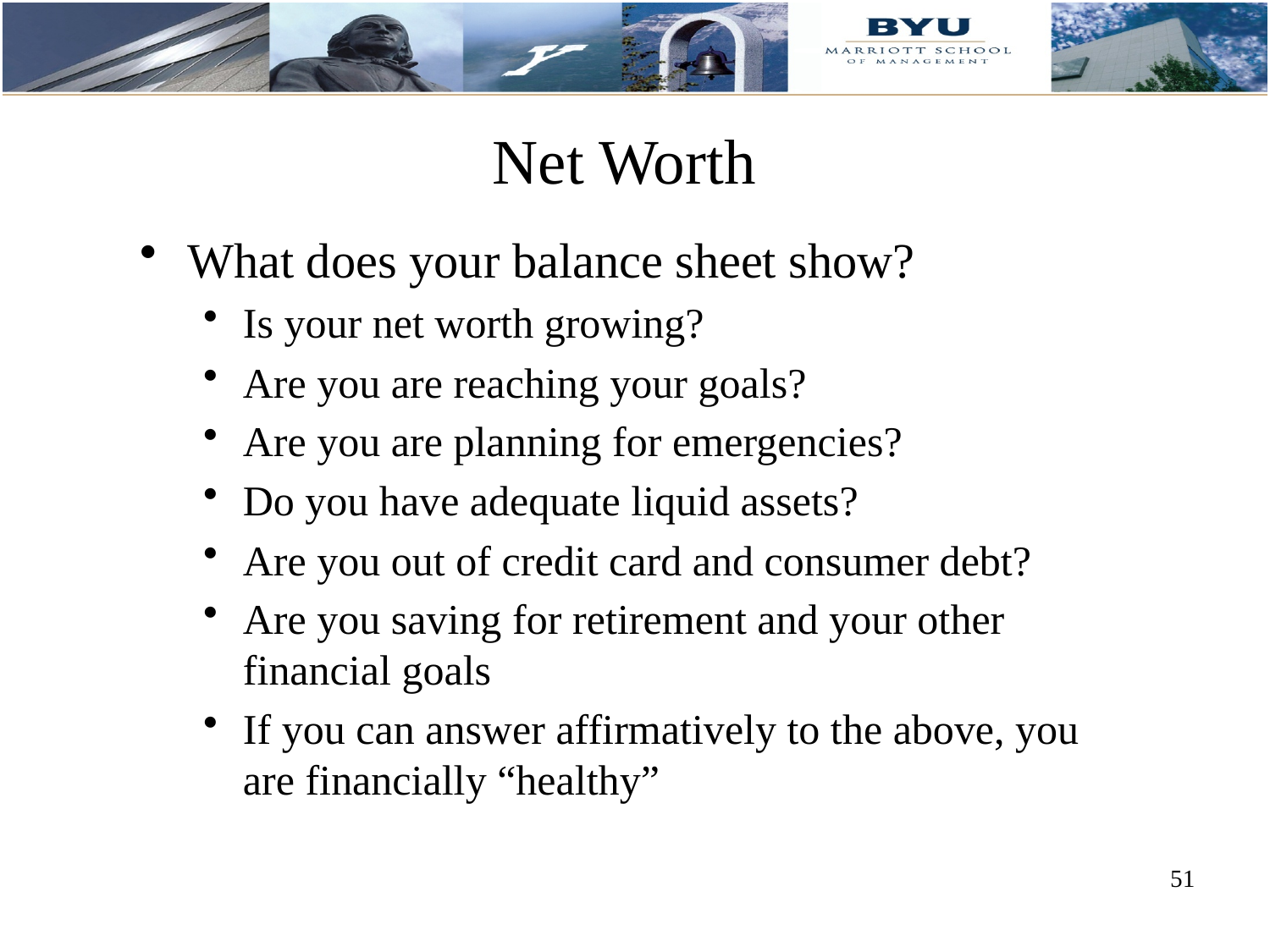

# Net Worth
What does your balance sheet show?
Is your net worth growing?
Are you are reaching your goals?
Are you are planning for emergencies?
Do you have adequate liquid assets?
Are you out of credit card and consumer debt?
Are you saving for retirement and your other financial goals
If you can answer affirmatively to the above, you are financially “healthy”